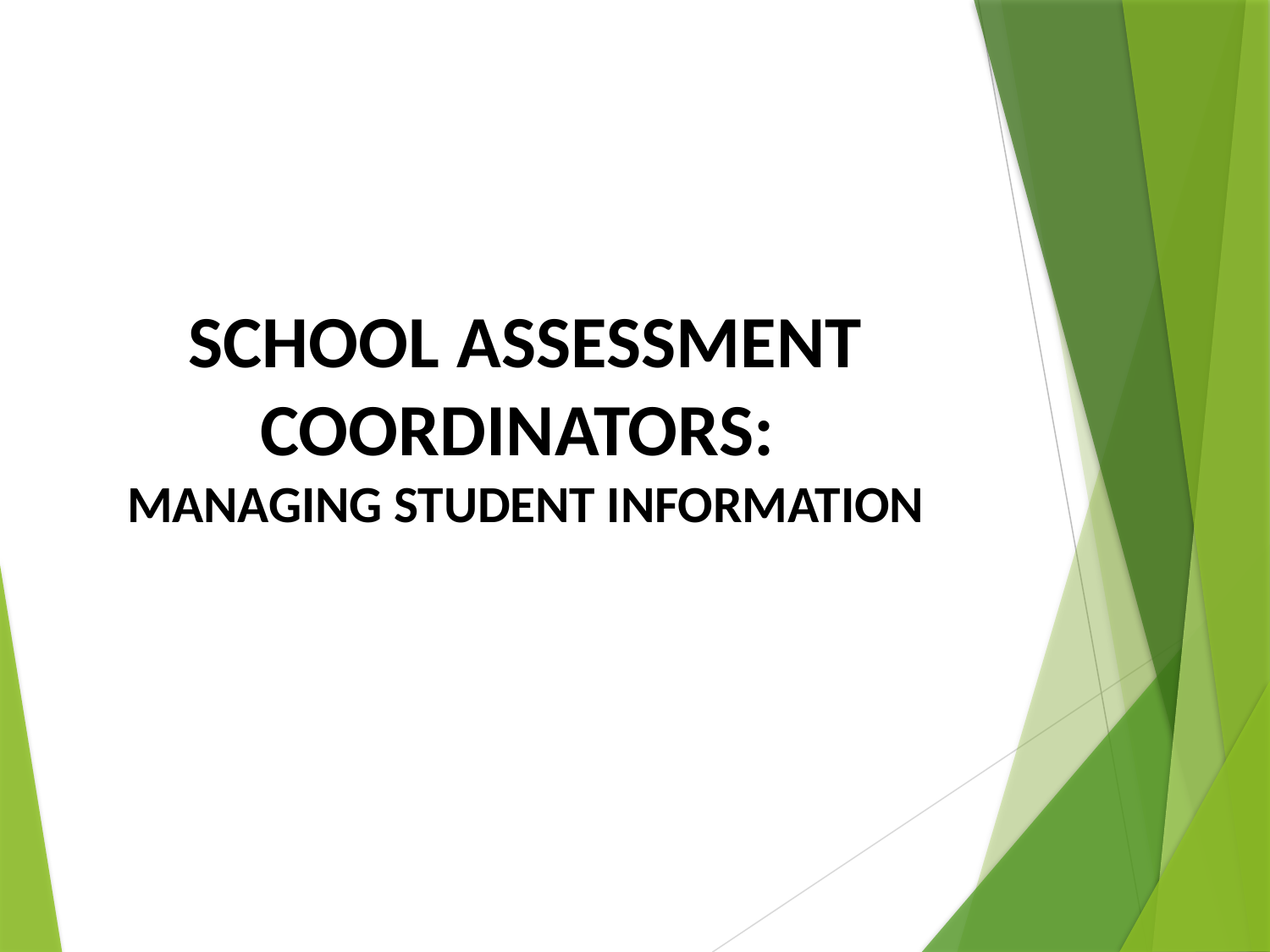

# SCHOOL ASSESSMENT COORDINATORS: MANAGING STUDENT INFORMATION